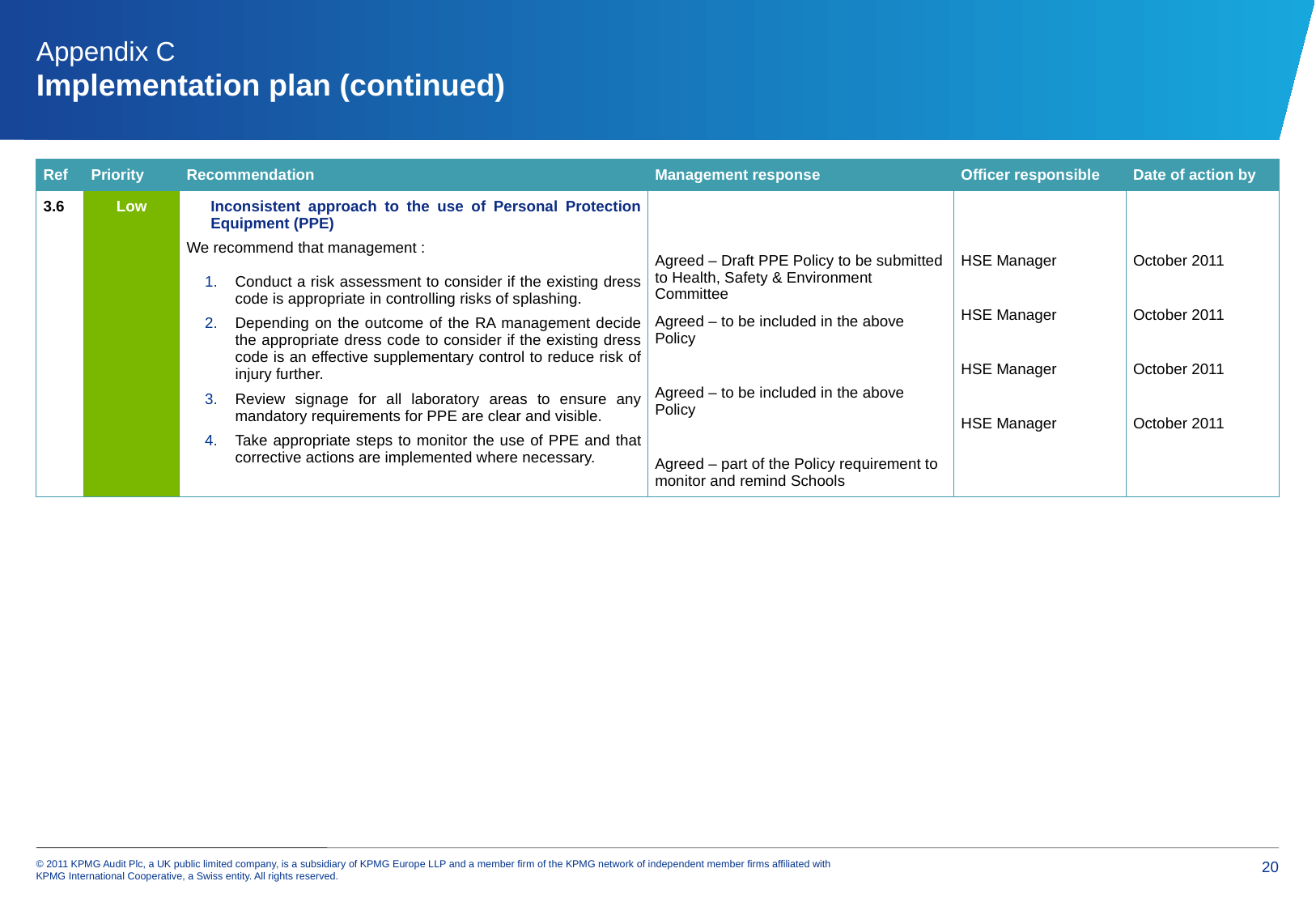

# Appendix C Implementation plan (continued)
| Ref | Priority | Recommendation | Management response | Officer responsible | Date of action by |
| --- | --- | --- | --- | --- | --- |
| 3.6 | Low | Inconsistent approach to the use of Personal Protection Equipment (PPE) We recommend that management : Conduct a risk assessment to consider if the existing dress code is appropriate in controlling risks of splashing. Depending on the outcome of the RA management decide the appropriate dress code to consider if the existing dress code is an effective supplementary control to reduce risk of injury further. Review signage for all laboratory areas to ensure any mandatory requirements for PPE are clear and visible. Take appropriate steps to monitor the use of PPE and that corrective actions are implemented where necessary. | Agreed – Draft PPE Policy to be submitted to Health, Safety & Environment Committee Agreed – to be included in the above Policy Agreed – to be included in the above Policy Agreed – part of the Policy requirement to monitor and remind Schools | HSE Manager HSE Manager HSE Manager HSE Manager | October 2011 October 2011 October 2011 October 2011 |